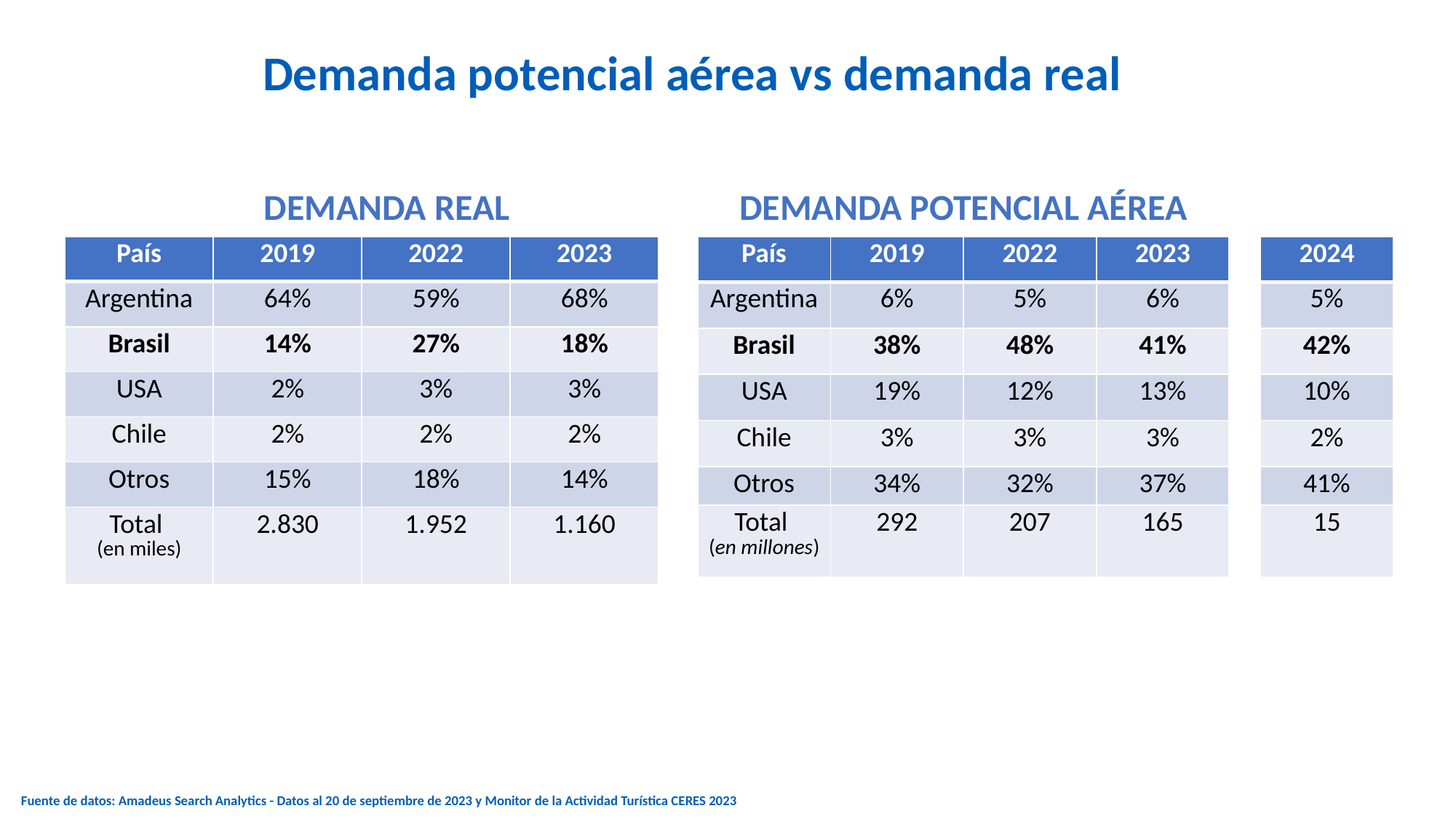

Demanda potencial aérea vs demanda real
Demanda real
Demanda potencial aérea
| 2024 |
| --- |
| 5% |
| 42% |
| 10% |
| 2% |
| 41% |
| 15 |
| País | 2019 | 2022 | 2023 |
| --- | --- | --- | --- |
| Argentina | 64% | 59% | 68% |
| Brasil | 14% | 27% | 18% |
| USA | 2% | 3% | 3% |
| Chile | 2% | 2% | 2% |
| Otros | 15% | 18% | 14% |
| Total (en miles) | 2.830 | 1.952 | 1.160 |
| País | 2019 | 2022 | 2023 |
| --- | --- | --- | --- |
| Argentina | 6% | 5% | 6% |
| Brasil | 38% | 48% | 41% |
| USA | 19% | 12% | 13% |
| Chile | 3% | 3% | 3% |
| Otros | 34% | 32% | 37% |
| Total (en millones) | 292 | 207 | 165 |

Fuente de datos: Amadeus Search Analytics - Datos al 20 de septiembre de 2023 y Monitor de la Actividad Turística CERES 2023